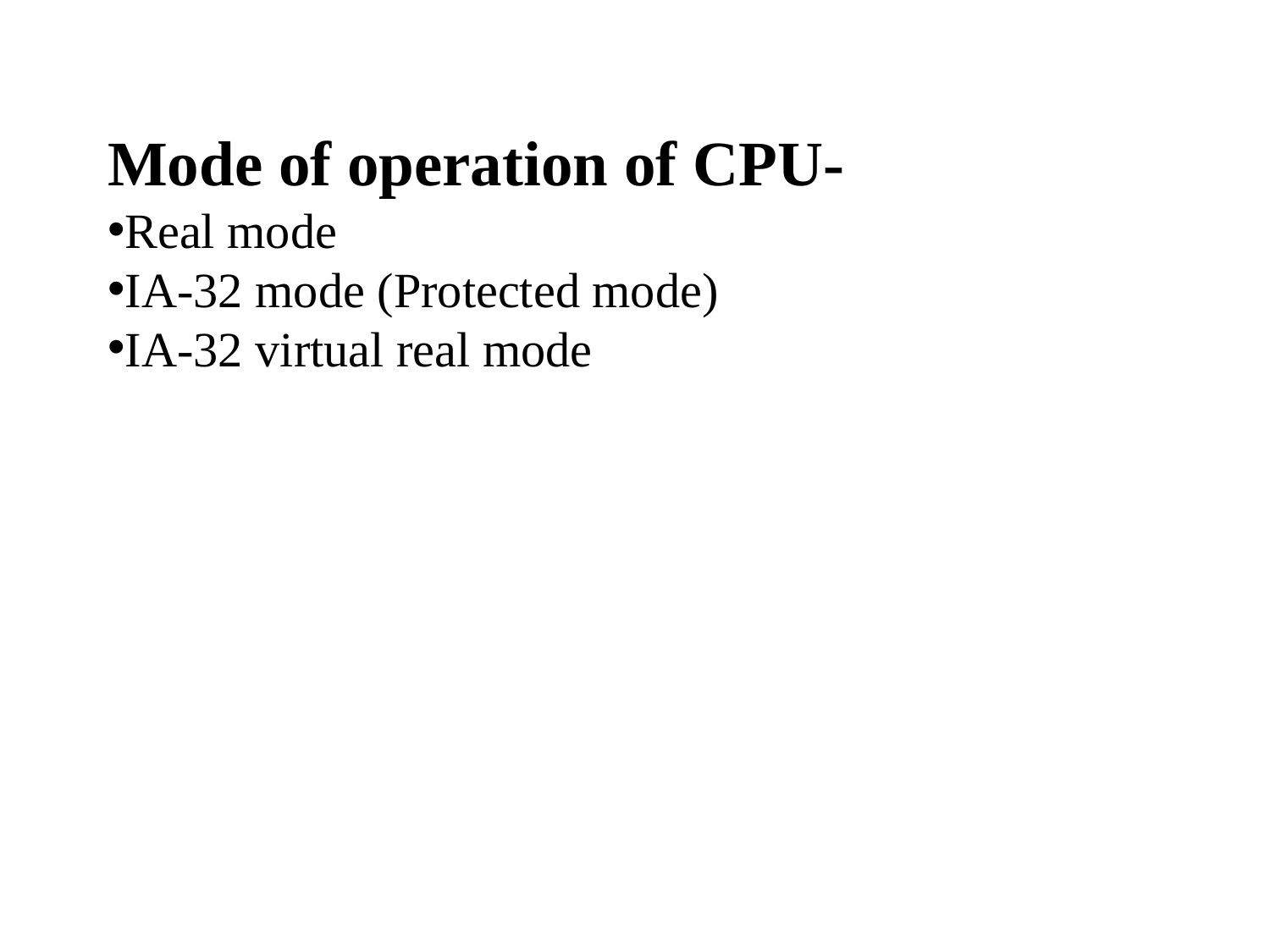

Mode of operation of CPU-
Real mode
IA-32 mode (Protected mode)
IA-32 virtual real mode